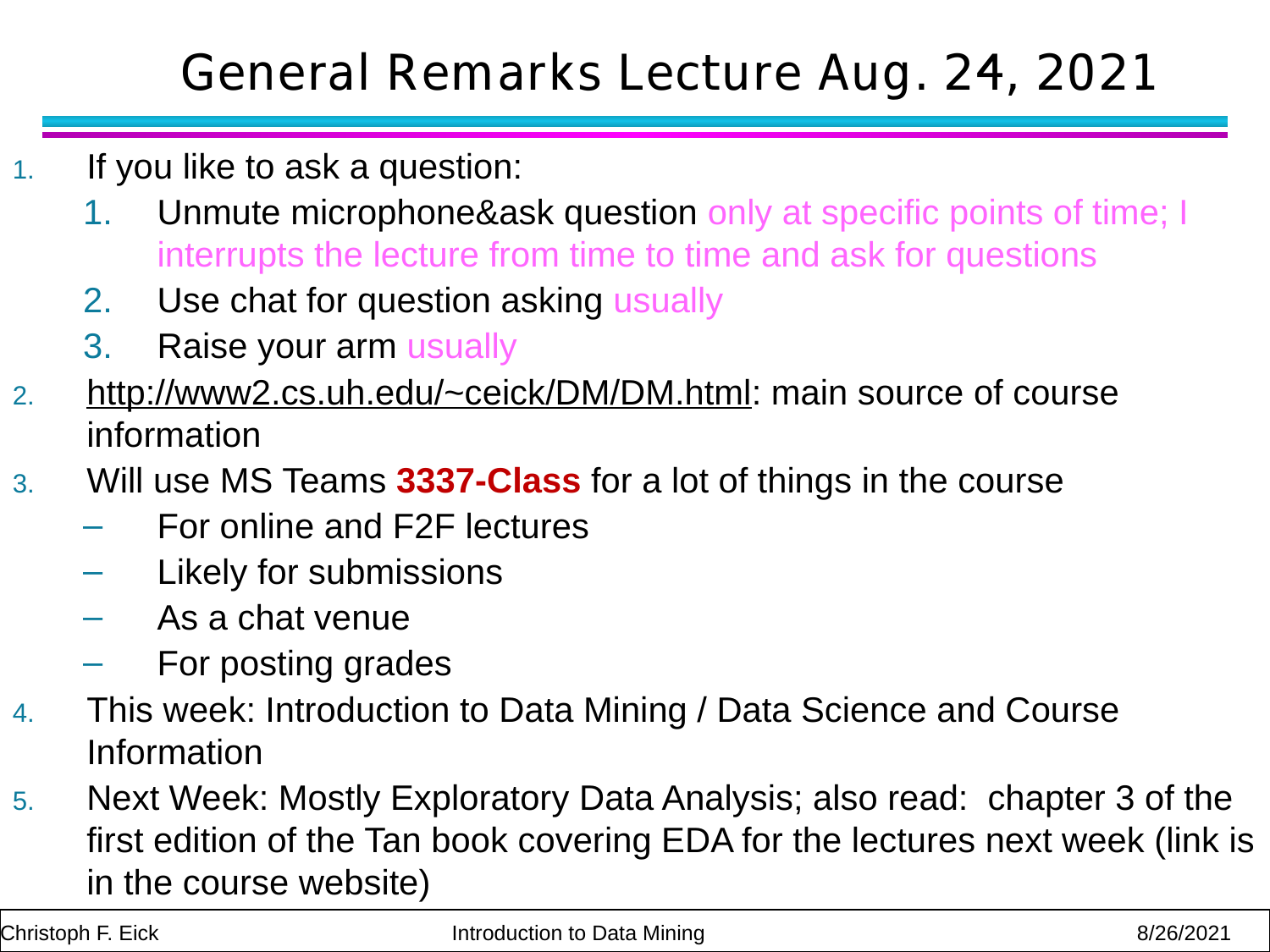

# General Remarks Lecture Aug. 24, 2021
If you like to ask a question:
Unmute microphone&ask question only at specific points of time; I interrupts the lecture from time to time and ask for questions
Use chat for question asking usually
Raise your arm usually
http://www2.cs.uh.edu/~ceick/DM/DM.html: main source of course information
Will use MS Teams 3337-Class for a lot of things in the course
For online and F2F lectures
Likely for submissions
As a chat venue
For posting grades
This week: Introduction to Data Mining / Data Science and Course Information
Next Week: Mostly Exploratory Data Analysis; also read:  chapter 3 of the first edition of the Tan book covering EDA for the lectures next week (link is in the course website)